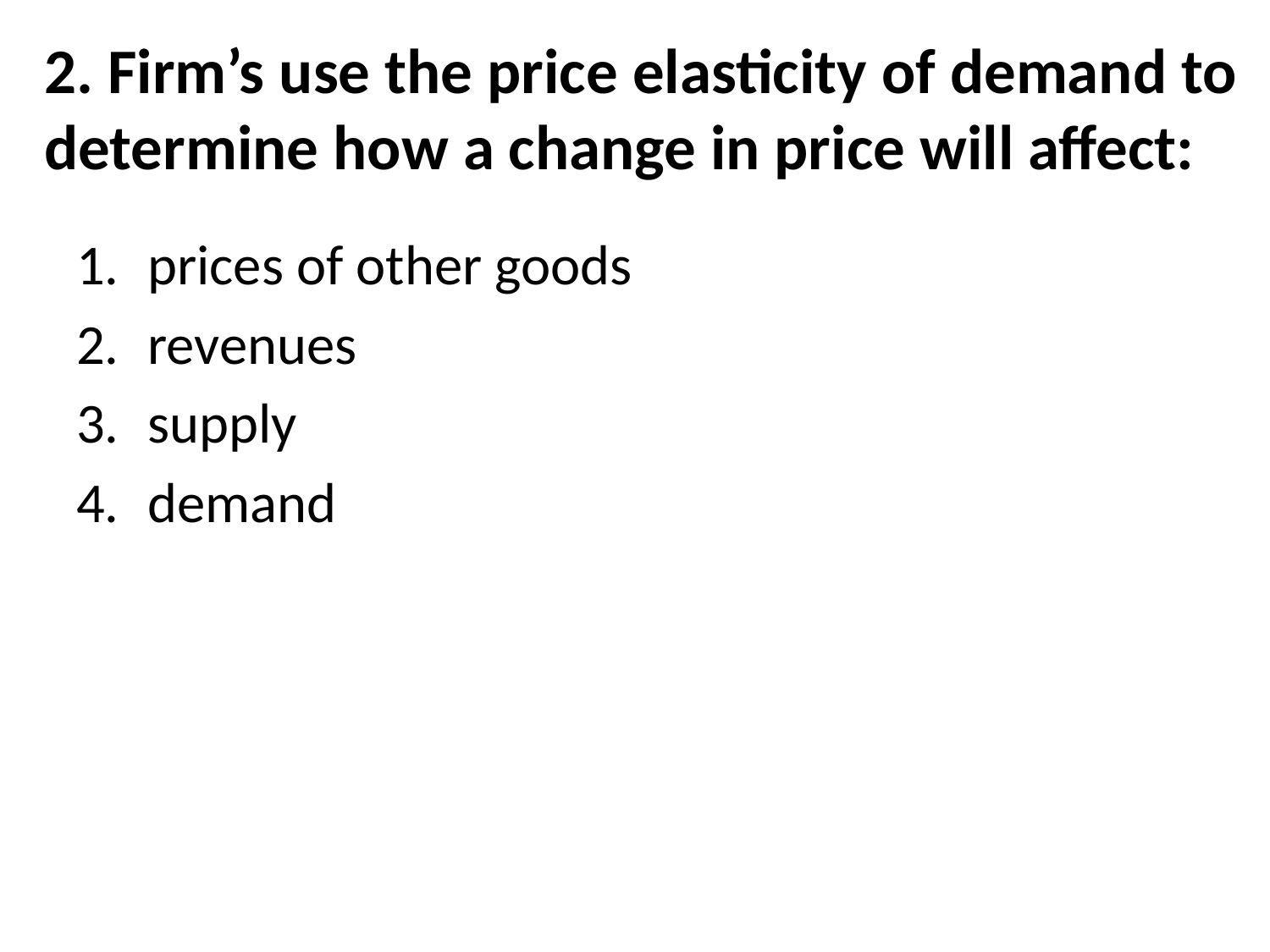

# 2. Firm’s use the price elasticity of demand to determine how a change in price will affect:
prices of other goods
revenues
supply
demand